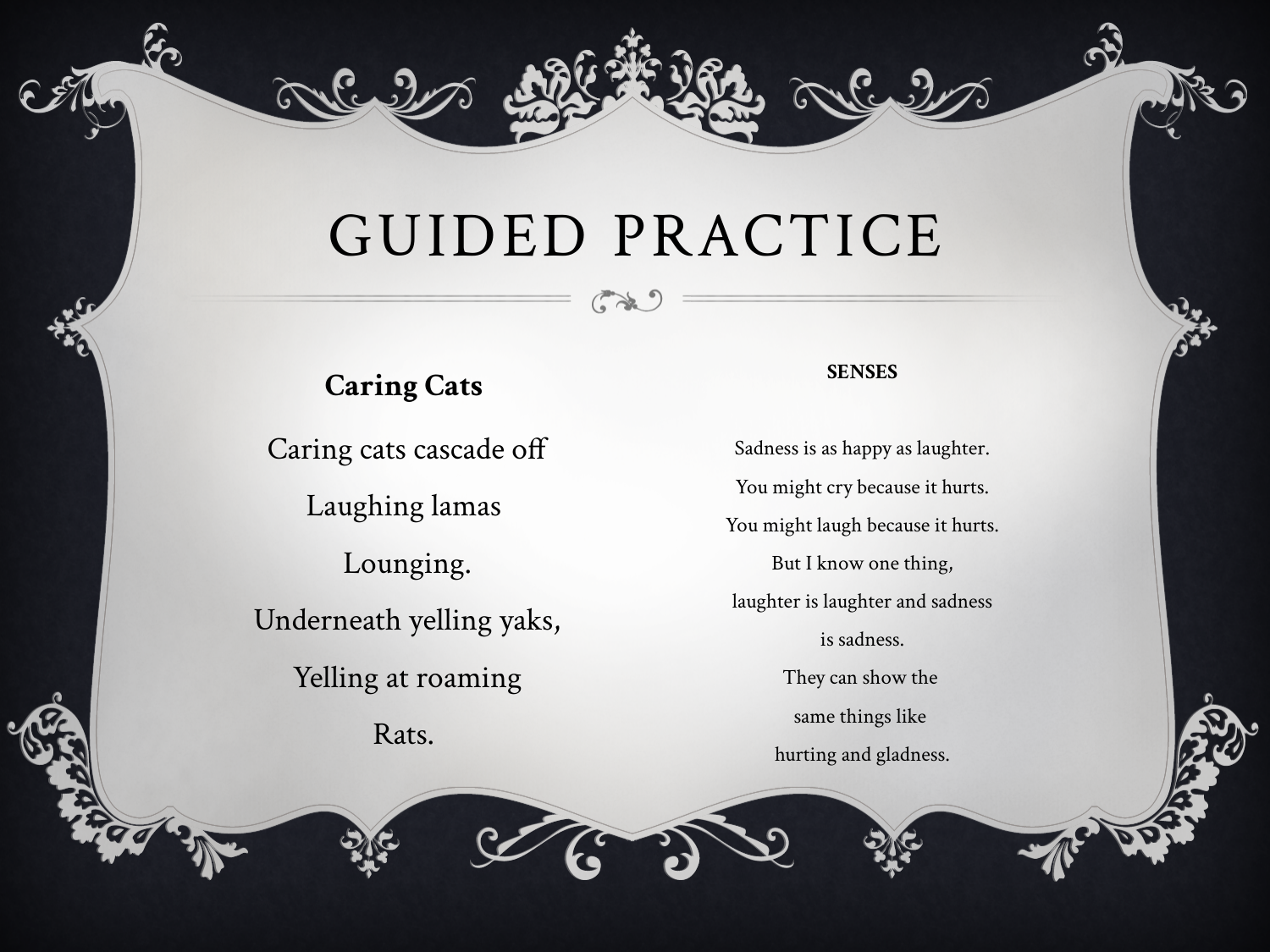

# Guided Practice
Caring Cats
Caring cats cascade off
Laughing lamas
Lounging.
Underneath yelling yaks,
Yelling at roaming
Rats.

SENSES
Sadness is as happy as laughter.
You might cry because it hurts.
You might laugh because it hurts.
But I know one thing,
laughter is laughter and sadness
is sadness.
They can show the
same things like
hurting and gladness.